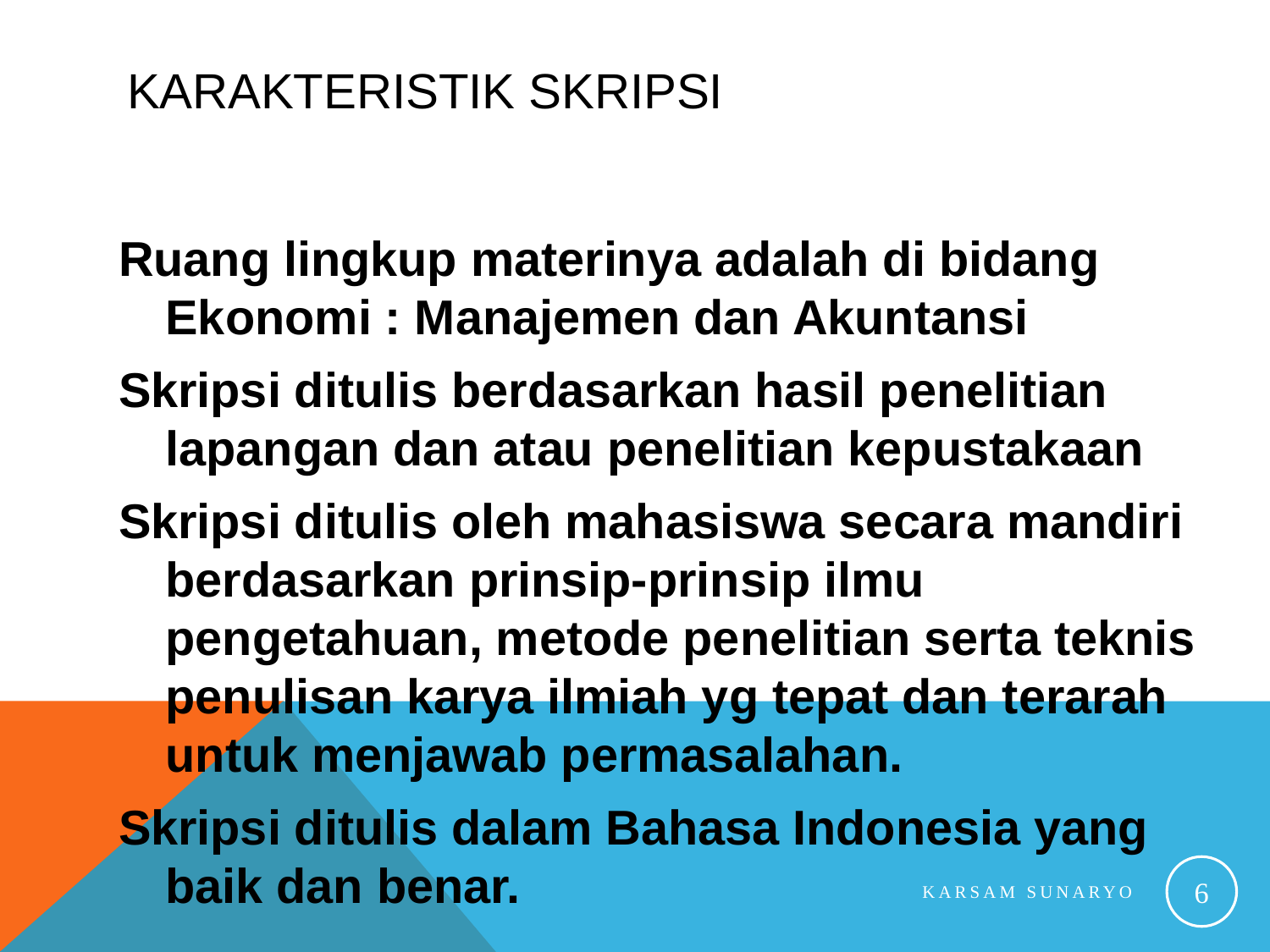

# Karakteristik Skripsi
Ruang lingkup materinya adalah di bidang Ekonomi : Manajemen dan Akuntansi
Skripsi ditulis berdasarkan hasil penelitian lapangan dan atau penelitian kepustakaan
Skripsi ditulis oleh mahasiswa secara mandiri berdasarkan prinsip-prinsip ilmu pengetahuan, metode penelitian serta teknis penulisan karya ilmiah yg tepat dan terarah untuk menjawab permasalahan.
Skripsi ditulis dalam Bahasa Indonesia yang baik dan benar.

6
Karsam Sunaryo